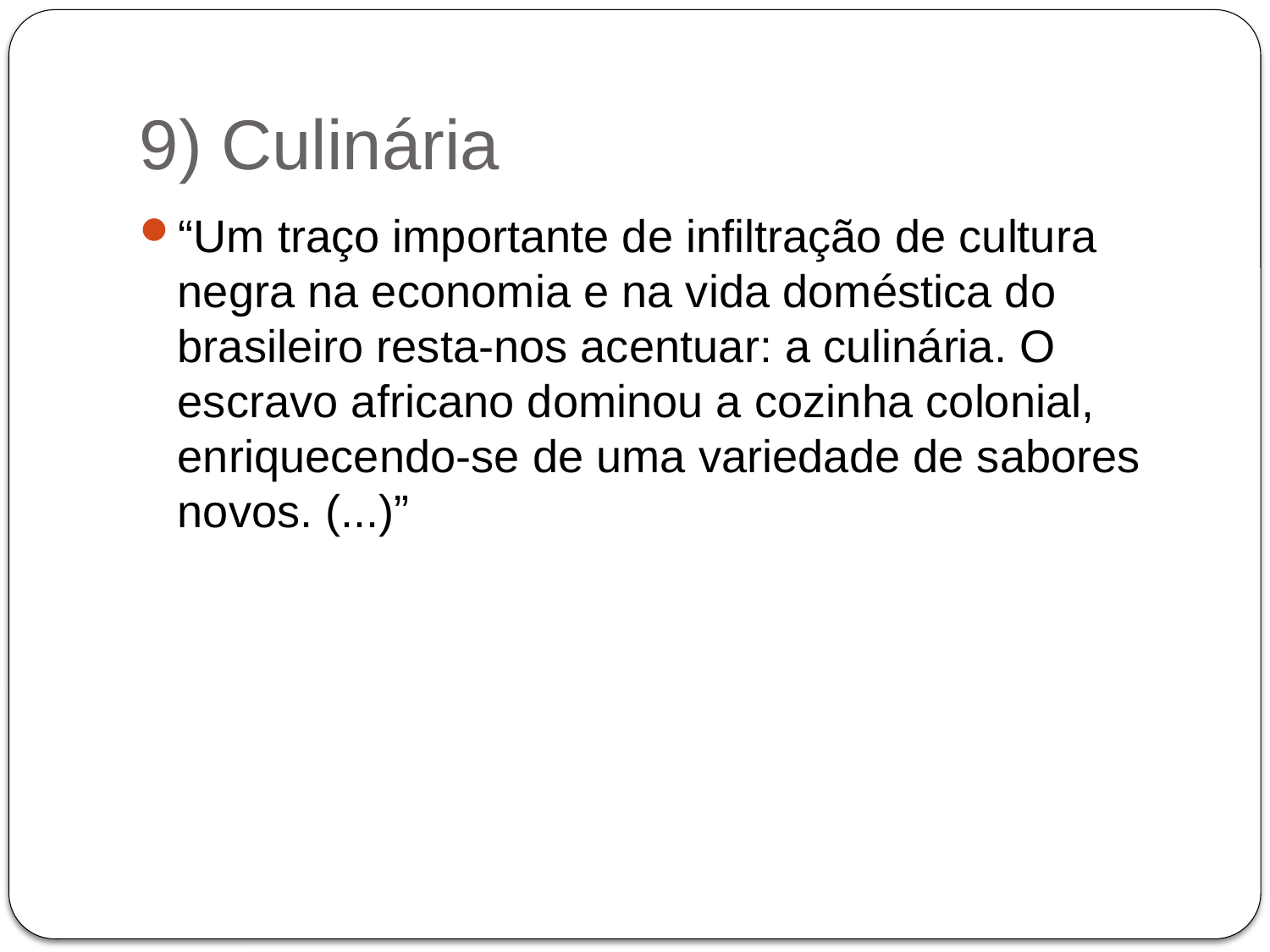

# 9) Culinária
“Um traço importante de infiltração de cultura negra na economia e na vida doméstica do brasileiro resta-nos acentuar: a culinária. O escravo africano dominou a cozinha colonial, enriquecendo-se de uma variedade de sabores novos. (...)”